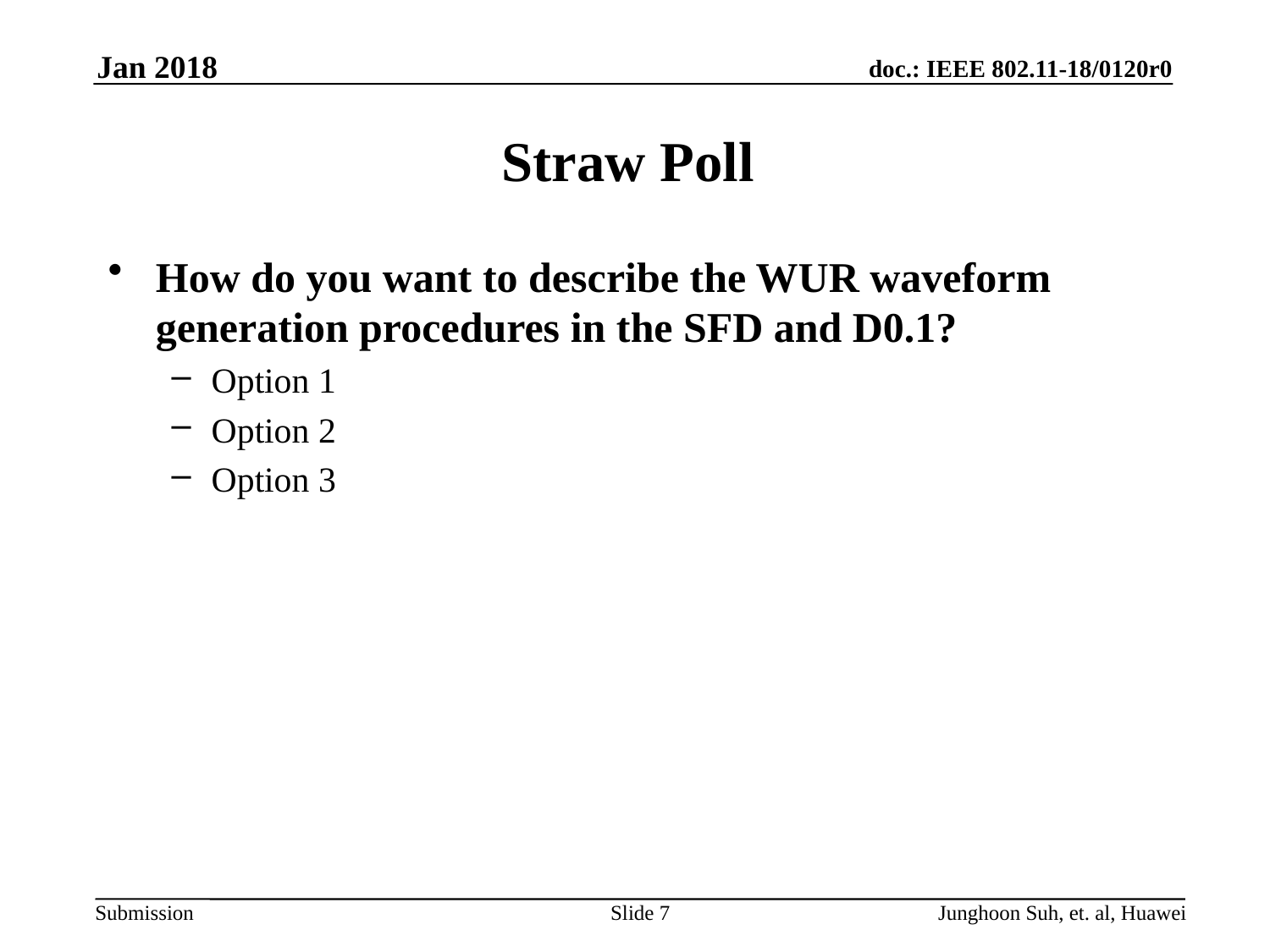

Jan 2018
# Straw Poll
How do you want to describe the WUR waveform generation procedures in the SFD and D0.1?
Option 1
Option 2
Option 3

Slide 7
Junghoon Suh, et. al, Huawei